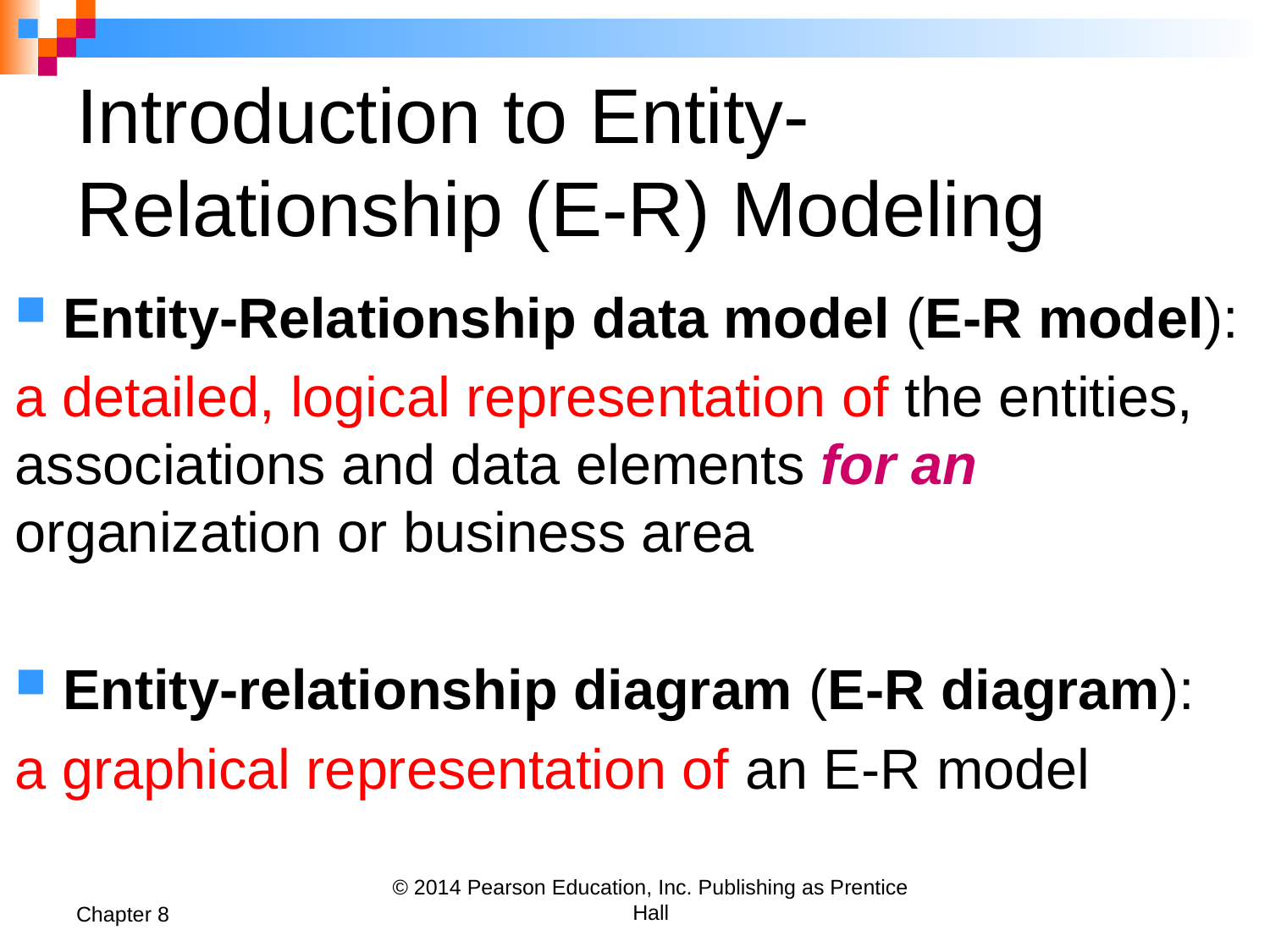

# Introduction to Entity-Relationship (E-R) Modeling
Entity-Relationship data model (E-R model):
a detailed, logical representation of the entities, associations and data elements for an organization or business area

Entity-relationship diagram (E-R diagram):
a graphical representation of an E-R model
Chapter 8
© 2014 Pearson Education, Inc. Publishing as Prentice Hall
11